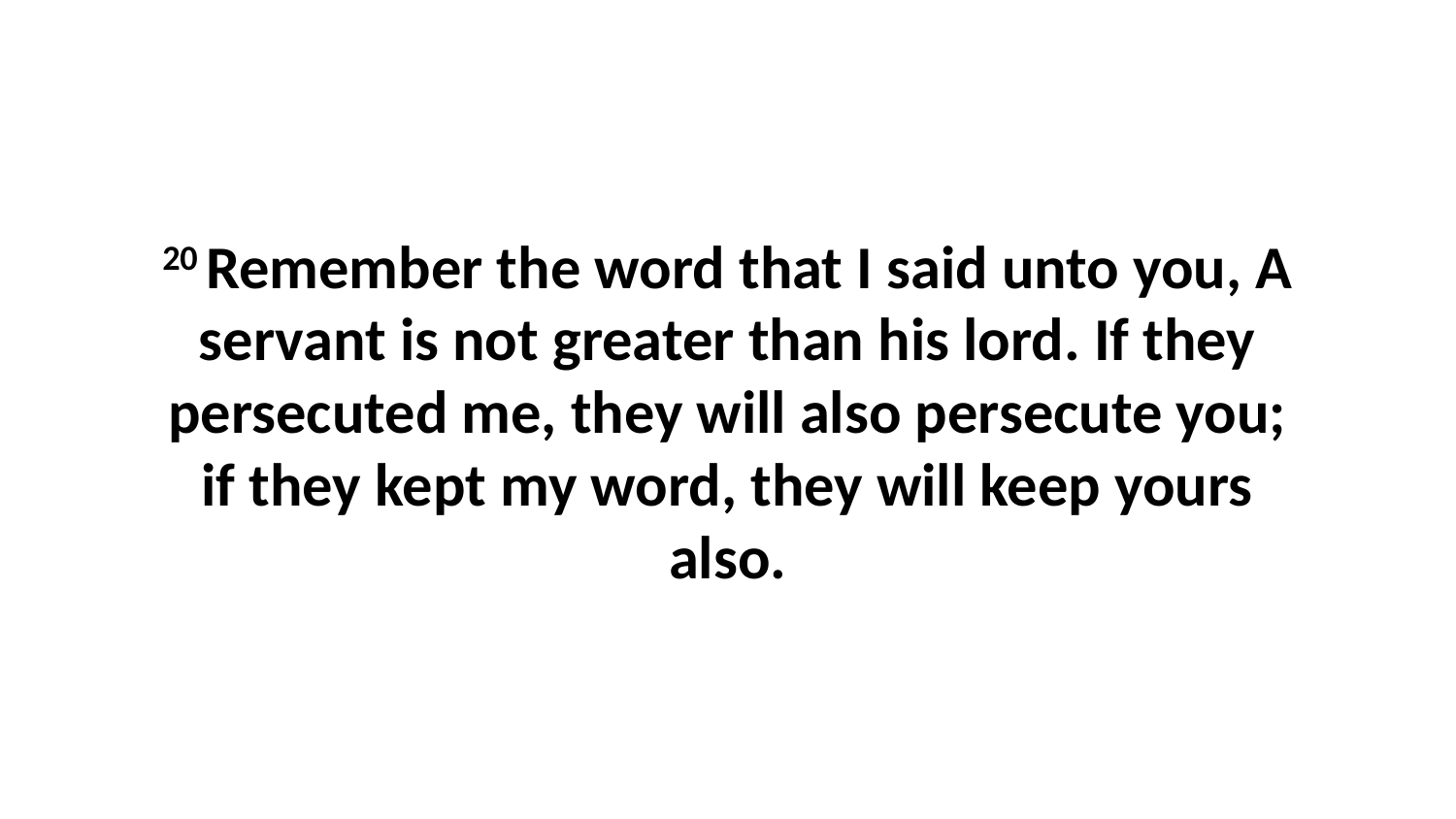

20 Remember the word that I said unto you, A servant is not greater than his lord. If they persecuted me, they will also persecute you; if they kept my word, they will keep yours also.